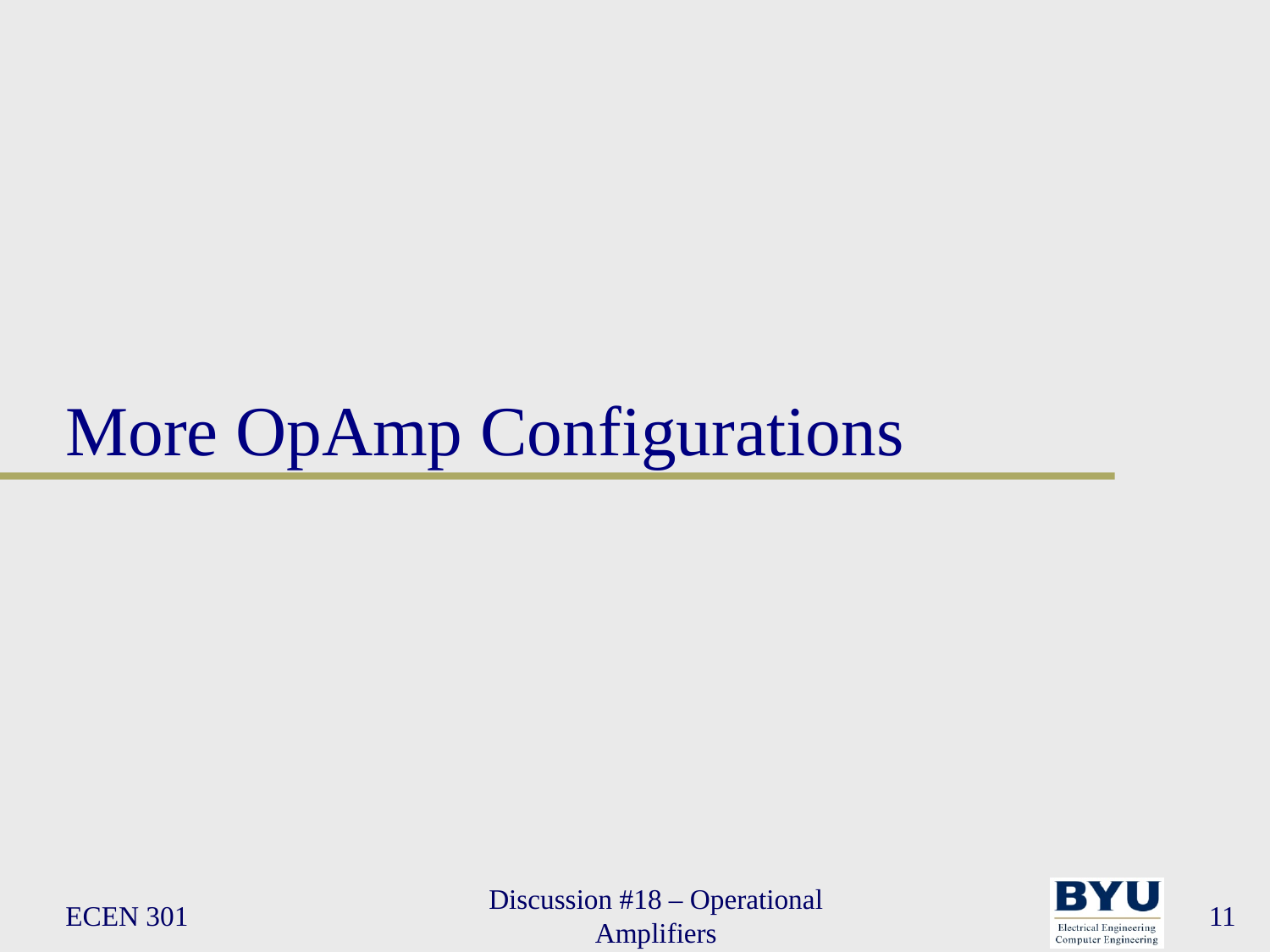

# More OpAmp Configurations

ECEN 301
Discussion #18 – Operational Amplifiers
11